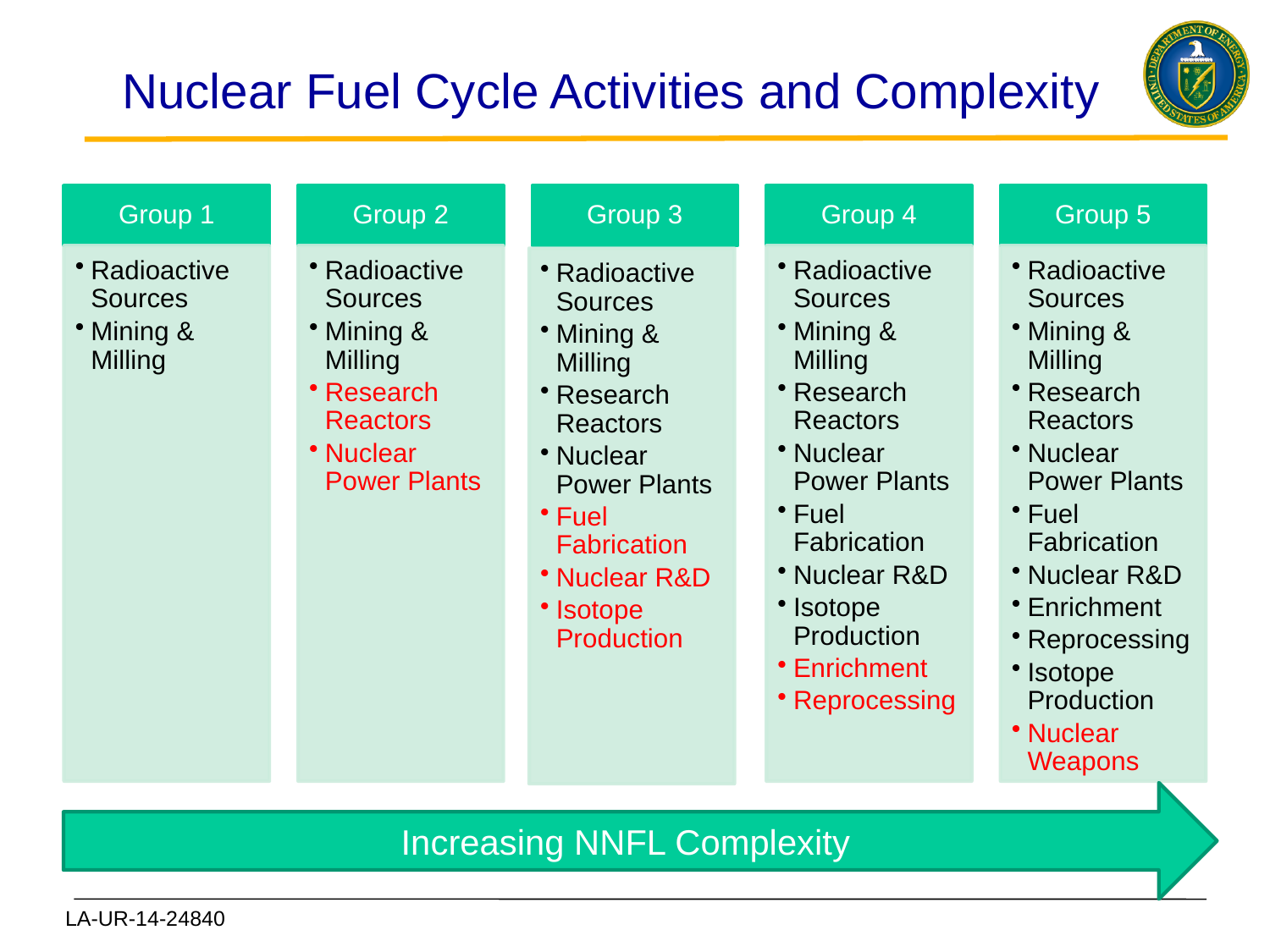

# Nuclear Fuel Cycle Activities and Complexity
Group 1
Radioactive Sources
Mining & Milling
Group 2
Radioactive Sources
Mining & Milling
Research Reactors
Nuclear Power Plants
Group 3
Radioactive Sources
Mining & Milling
Research Reactors
Nuclear Power Plants
Fuel Fabrication
Nuclear R&D
Isotope Production
Group 4
Radioactive Sources
Mining & Milling
Research Reactors
Nuclear Power Plants
Fuel Fabrication
Nuclear R&D
Isotope Production
Enrichment
Reprocessing
Group 5
Radioactive Sources
Mining & Milling
Research Reactors
Nuclear Power Plants
Fuel Fabrication
Nuclear R&D
Enrichment
Reprocessing
Isotope Production
Nuclear Weapons
Increasing NNFL Complexity